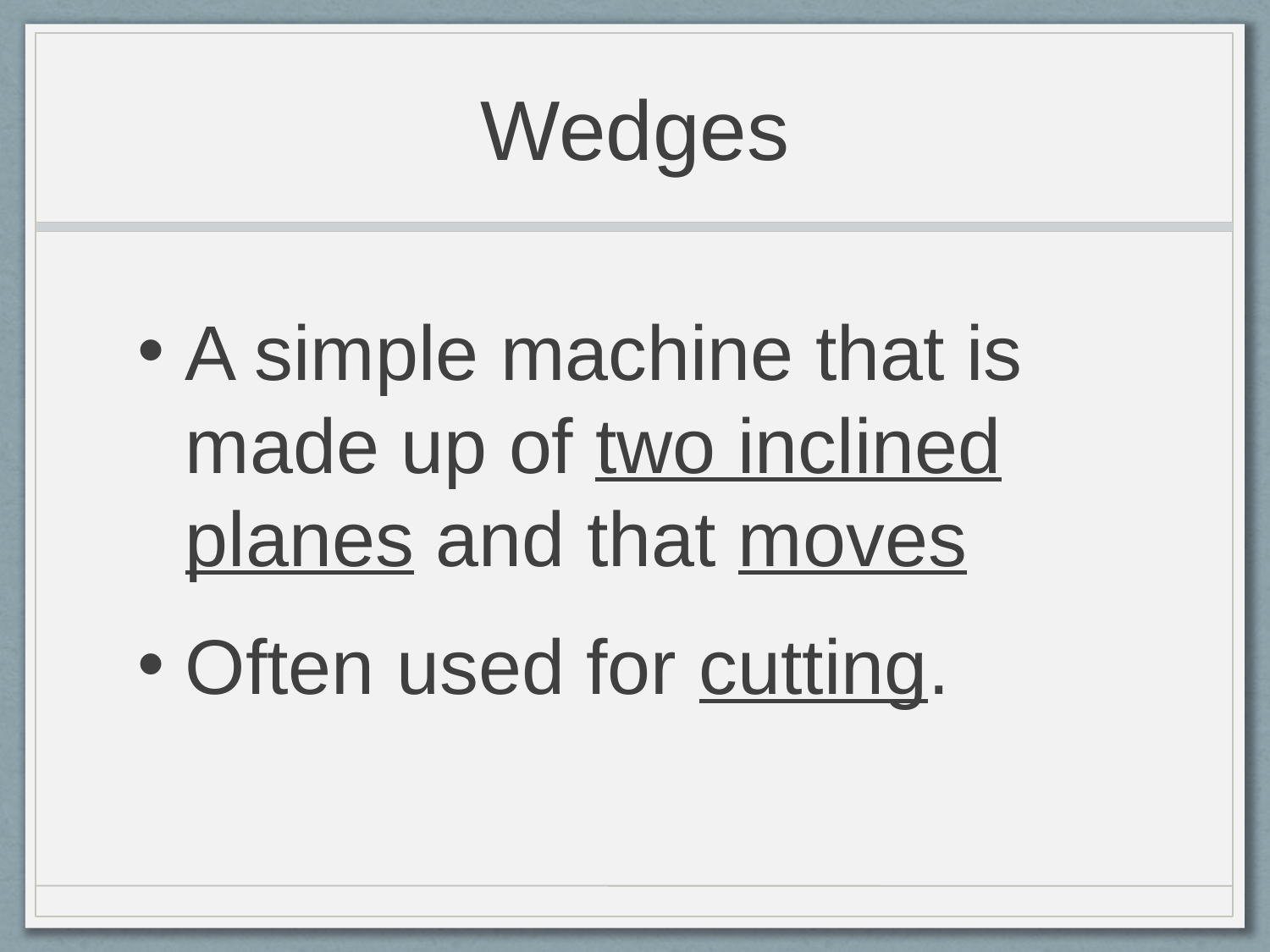

# Wedges
A simple machine that is made up of two inclined planes and that moves
Often used for cutting.